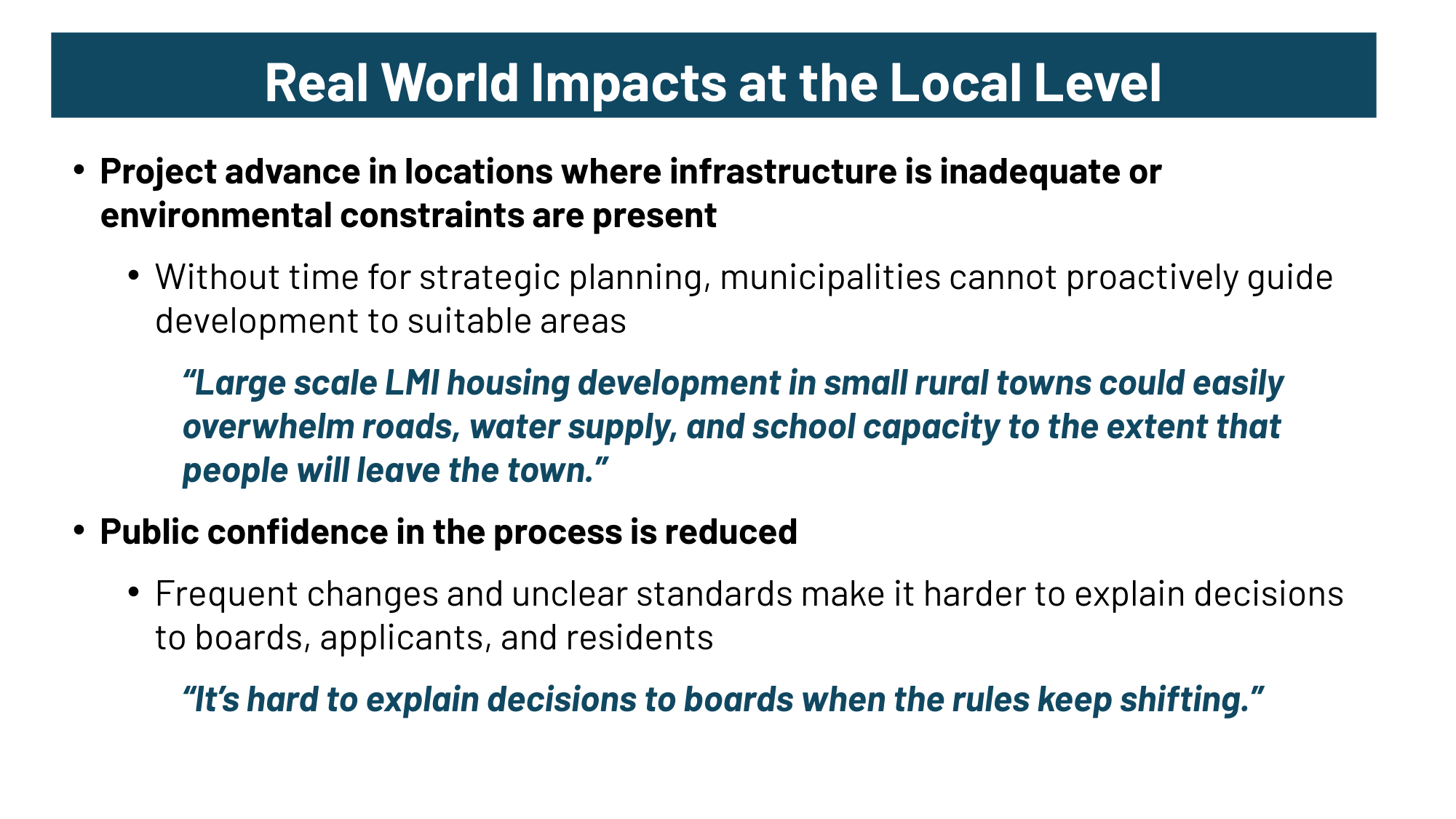

Real World Impacts at the Local Level
Project advance in locations where infrastructure is inadequate or environmental constraints are present
Without time for strategic planning, municipalities cannot proactively guide development to suitable areas
“Large scale LMI housing development in small rural towns could easily overwhelm roads, water supply, and school capacity to the extent that people will leave the town.”
Public confidence in the process is reduced
Frequent changes and unclear standards make it harder to explain decisions to boards, applicants, and residents
“It’s hard to explain decisions to boards when the rules keep shifting.”